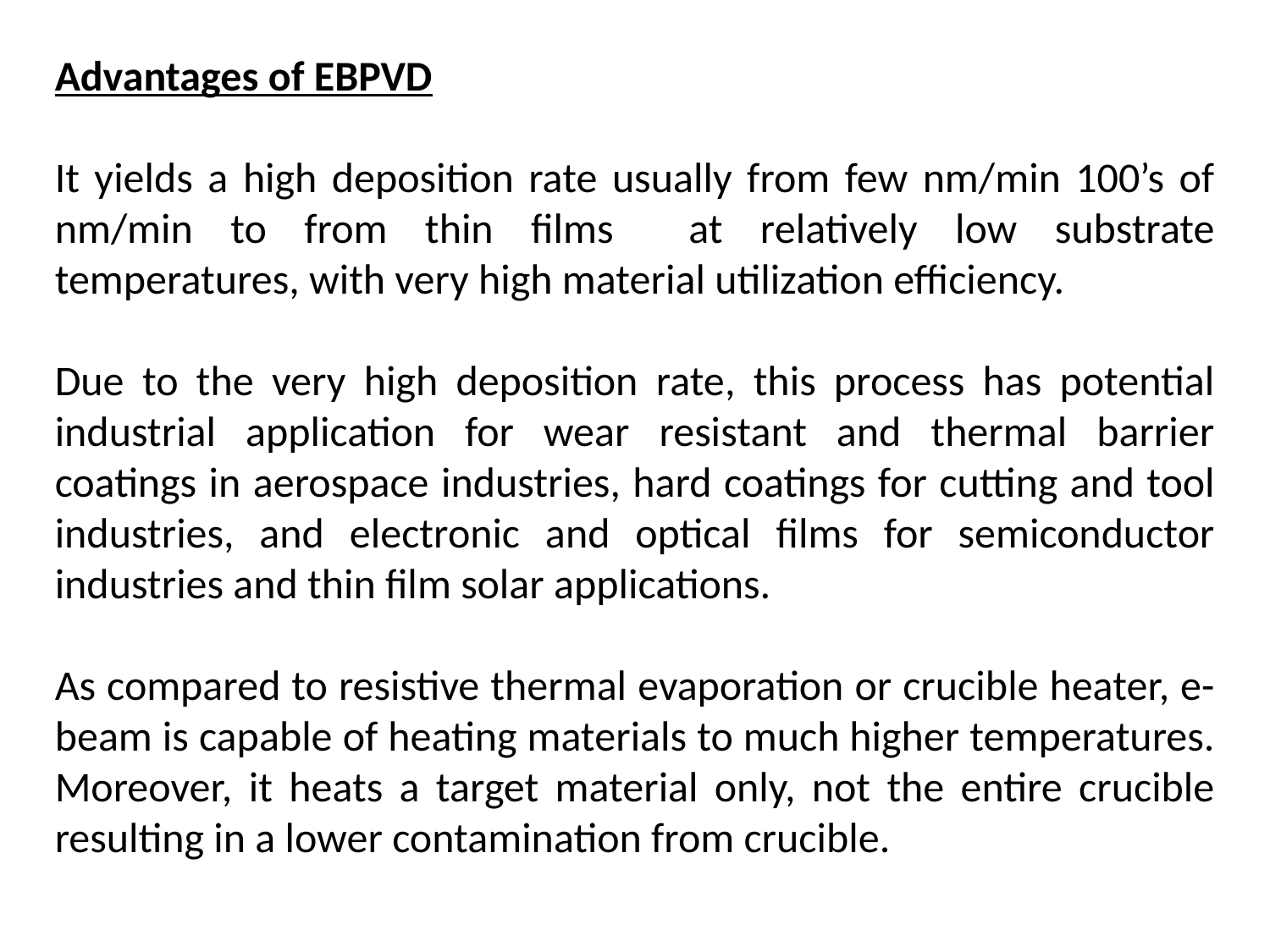

Advantages of EBPVD

It yields a high deposition rate usually from few nm/min 100’s of nm/min to from thin films  at relatively low substrate temperatures, with very high material utilization efficiency.

Due to the very high deposition rate, this process has potential industrial application for wear resistant and thermal barrier coatings in aerospace industries, hard coatings for cutting and tool industries, and electronic and optical films for semiconductor industries and thin film solar applications.

As compared to resistive thermal evaporation or crucible heater, e-beam is capable of heating materials to much higher temperatures. Moreover, it heats a target material only, not the entire crucible resulting in a lower contamination from crucible.